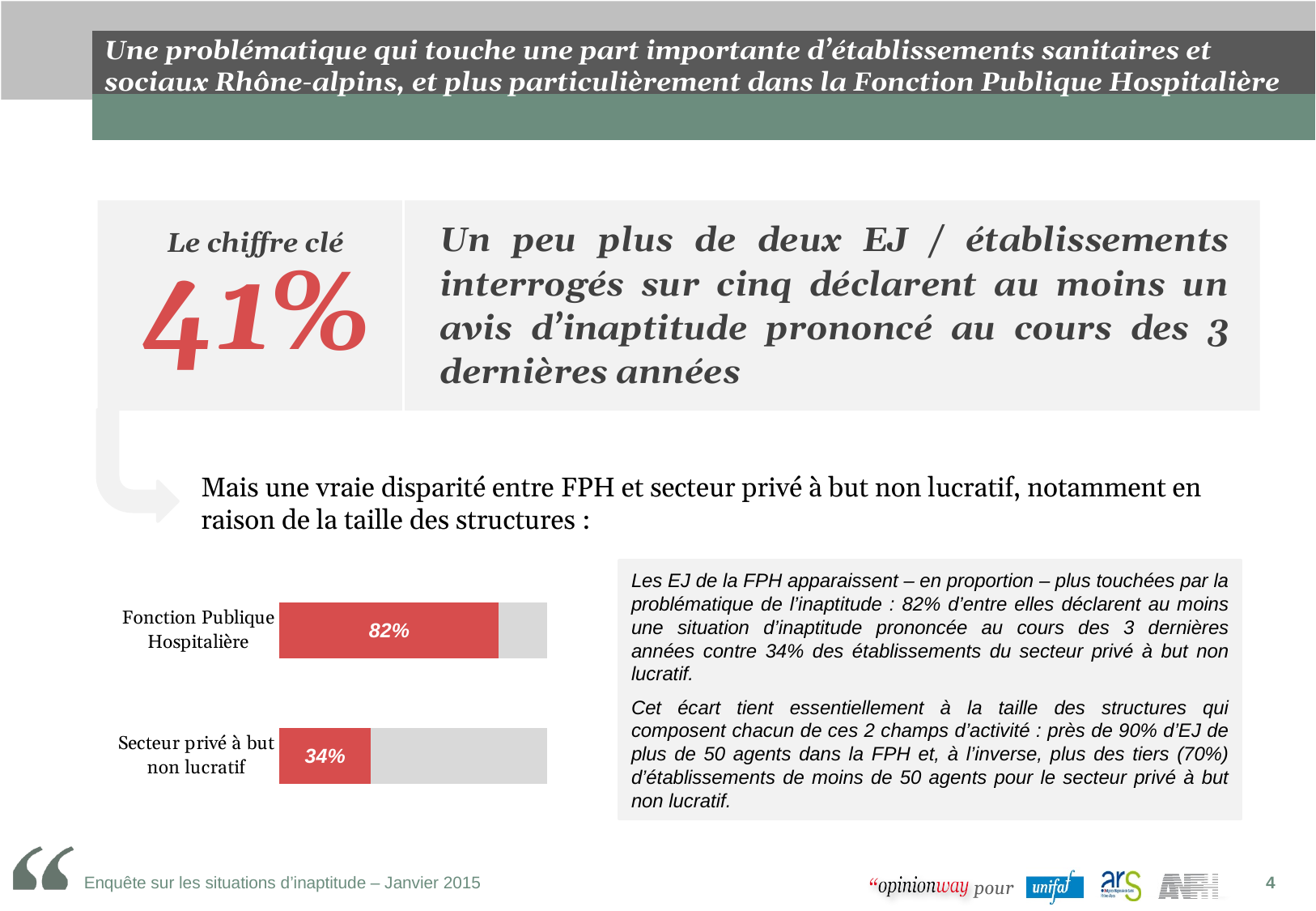

# Une problématique qui touche une part importante d’établissements sanitaires et sociaux Rhône-alpins, et plus particulièrement dans la Fonction Publique Hospitalière

Un peu plus de deux EJ / établissements interrogés sur cinq déclarent au moins un avis d’inaptitude prononcé au cours des 3 dernières années
Le chiffre clé
41%

Mais une vraie disparité entre FPH et secteur privé à but non lucratif, notamment en raison de la taille des structures :

### Chart

| Category | Directeur(trice) d’établissement | ST Directeur(trice) des soins / Cadre de santé | Colonne1 |
|---|---|---|---|
| Fonction Publique Hospitalière | 82.0 | 18.0 | None |
| Secteur privé à but non lucratif | 34.0 | 66.0 | None |
Les EJ de la FPH apparaissent – en proportion – plus touchées par la problématique de l’inaptitude : 82% d’entre elles déclarent au moins une situation d’inaptitude prononcée au cours des 3 dernières années contre 34% des établissements du secteur privé à but non lucratif.
Cet écart tient essentiellement à la taille des structures qui composent chacun de ces 2 champs d’activité : près de 90% d’EJ de plus de 50 agents dans la FPH et, à l’inverse, plus des tiers (70%) d’établissements de moins de 50 agents pour le secteur privé à but non lucratif.